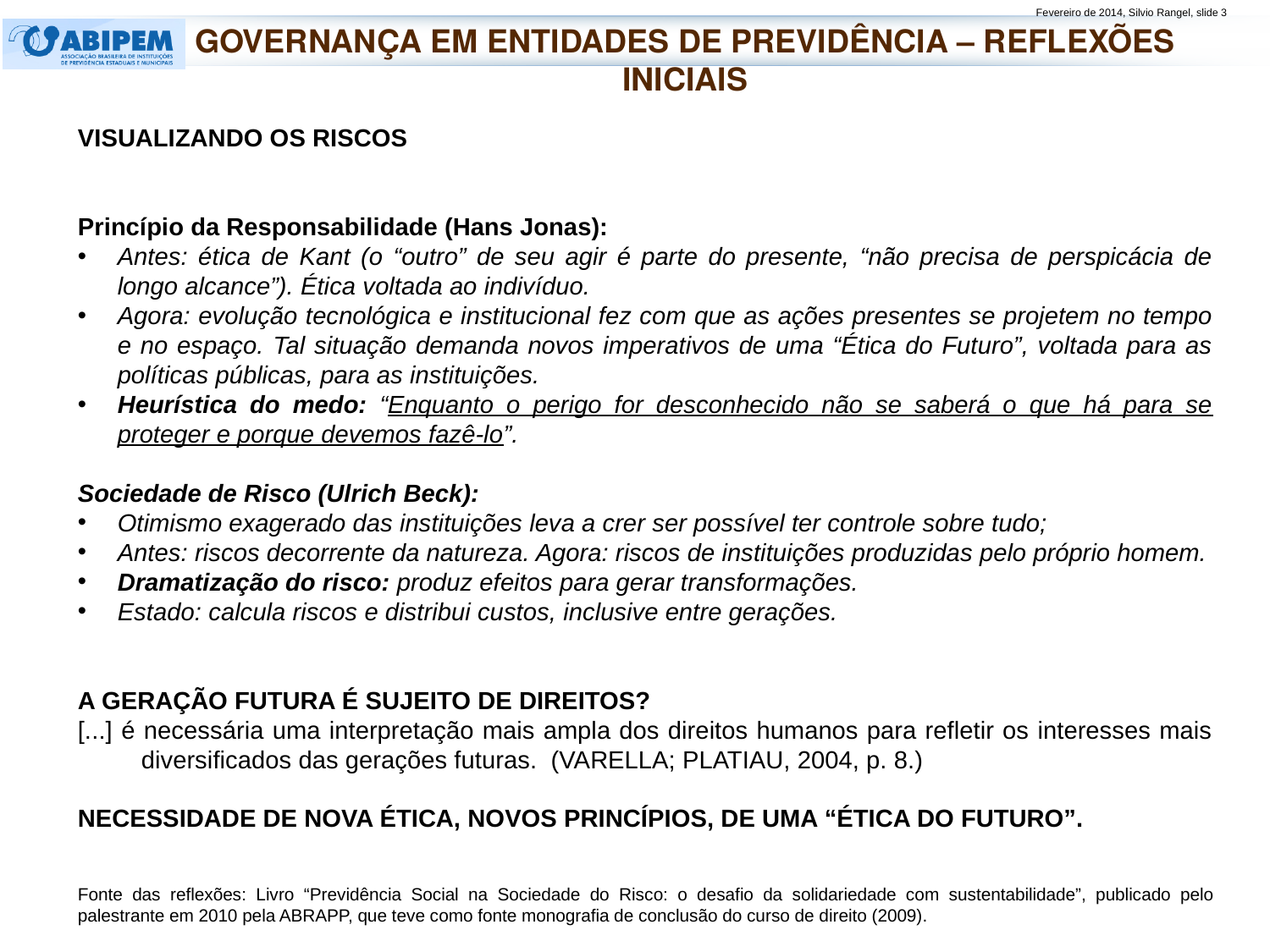

Governança em Entidades de Previdência – Reflexões iniciais
VISUALIZANDO OS RISCOS

Princípio da Responsabilidade (Hans Jonas):
Antes: ética de Kant (o “outro” de seu agir é parte do presente, “não precisa de perspicácia de longo alcance”). Ética voltada ao indivíduo.
Agora: evolução tecnológica e institucional fez com que as ações presentes se projetem no tempo e no espaço. Tal situação demanda novos imperativos de uma “Ética do Futuro”, voltada para as políticas públicas, para as instituições.
Heurística do medo: “Enquanto o perigo for desconhecido não se saberá o que há para se proteger e porque devemos fazê-lo”.

Sociedade de Risco (Ulrich Beck):
Otimismo exagerado das instituições leva a crer ser possível ter controle sobre tudo;
Antes: riscos decorrente da natureza. Agora: riscos de instituições produzidas pelo próprio homem.
Dramatização do risco: produz efeitos para gerar transformações.
Estado: calcula riscos e distribui custos, inclusive entre gerações.

A GERAÇÃO FUTURA É SUJEITO DE DIREITOS?
[...] é necessária uma interpretação mais ampla dos direitos humanos para refletir os interesses mais diversificados das gerações futuras.  (VARELLA; PLATIAU, 2004, p. 8.)

NECESSIDADE DE NOVA ÉTICA, NOVOS PRINCÍPIOS, DE UMA “ÉTICA DO FUTURO”.

Fonte das reflexões: Livro “Previdência Social na Sociedade do Risco: o desafio da solidariedade com sustentabilidade”, publicado pelo palestrante em 2010 pela ABRAPP, que teve como fonte monografia de conclusão do curso de direito (2009).